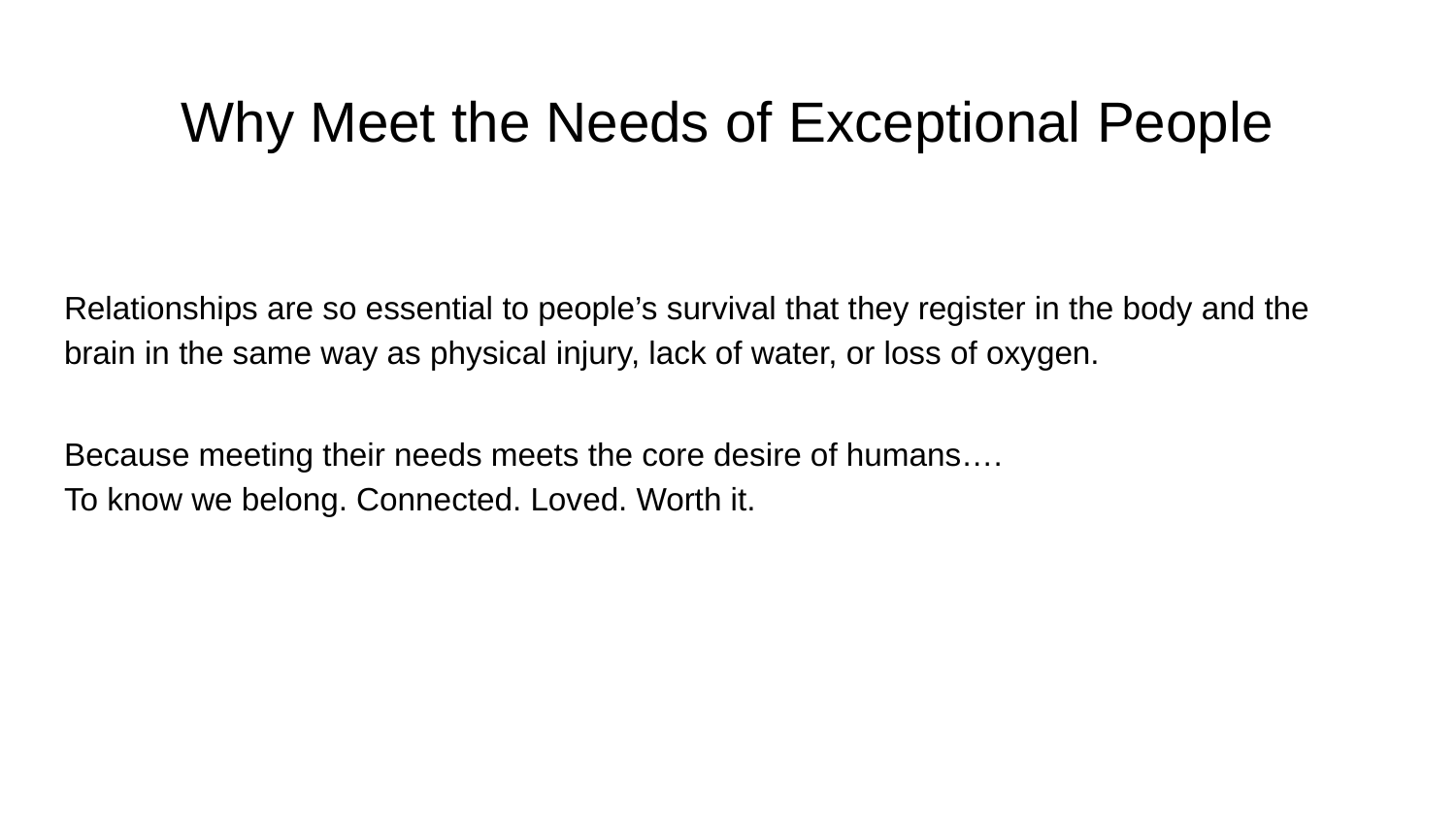

# Why Meet the Needs of Exceptional People

Relationships are so essential to people’s survival that they register in the body and the brain in the same way as physical injury, lack of water, or loss of oxygen.

Because meeting their needs meets the core desire of humans….
To know we belong. Connected. Loved. Worth it.